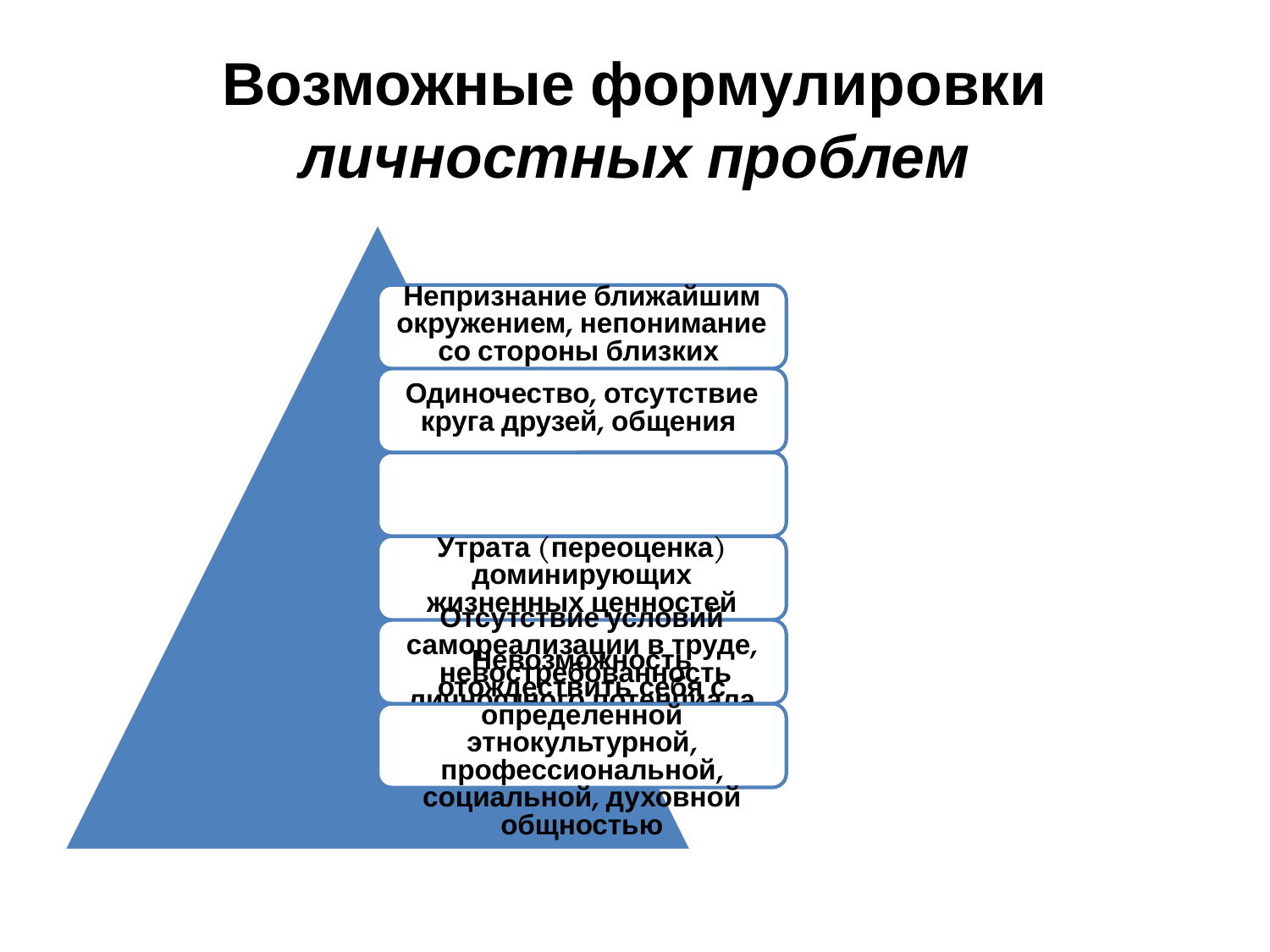

# Возможные формулировки личностных проблем
Одиночество, отсутствие круга друзей, общения
Непризнание ближайшим окружением, непонимание со стороны близких
Отсутствие условий самореализации в труде,
Утрата (переоценка) доминирующих жизненных ценностей